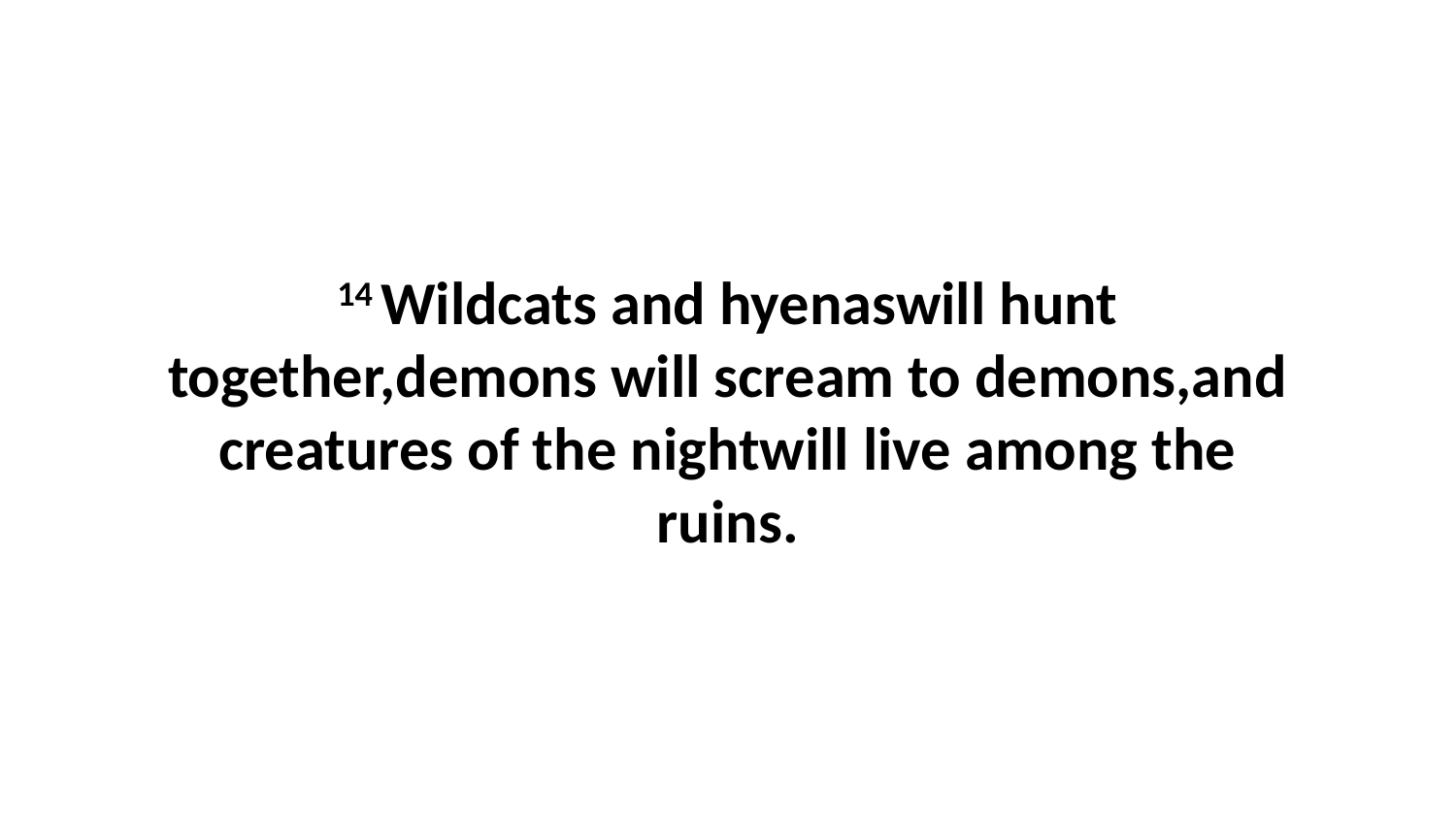

14 Wildcats and hyenaswill hunt together,demons will scream to demons,and creatures of the nightwill live among the ruins.